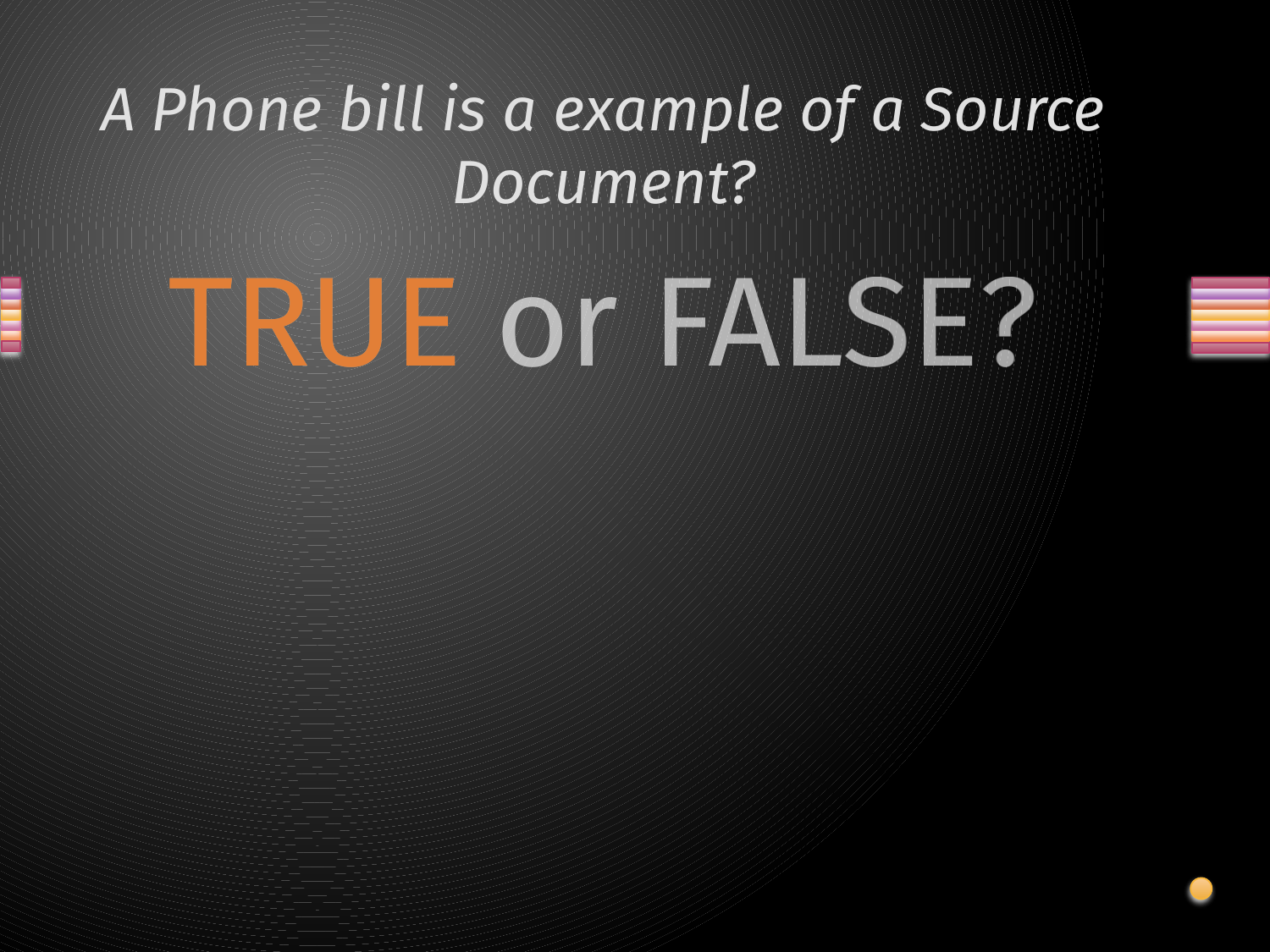

# A Phone bill is a example of a Source Document?